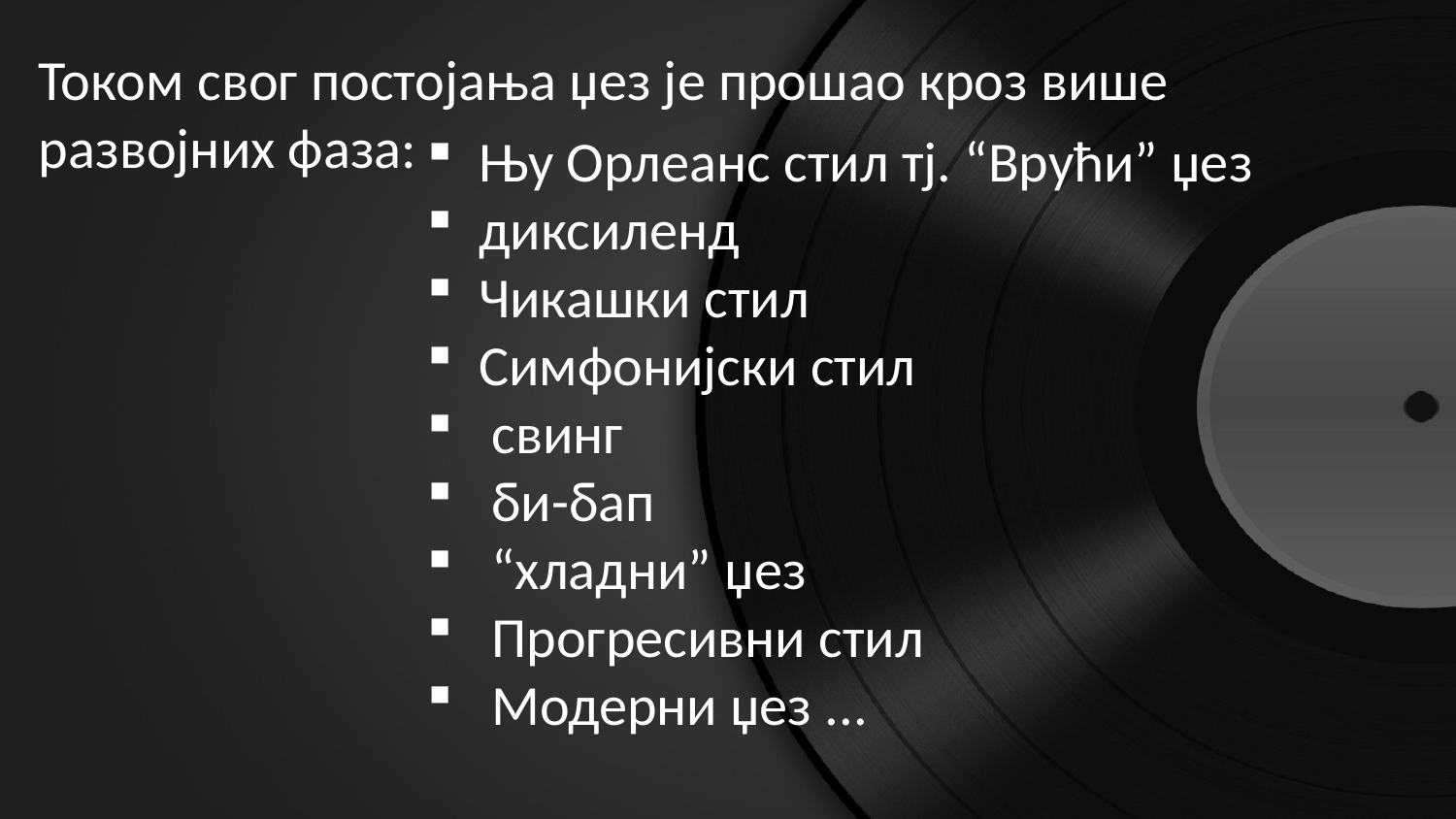

# Током свог постојања џез је прошао кроз више развојних фаза:
  Њу Орлеанс стил тј. “Врући” џез
  диксиленд
  Чикашки стил
  Симфонијски стил
   свинг
   би-бап
   “хладни” џез
   Прогресивни стил
   Модерни џез ...